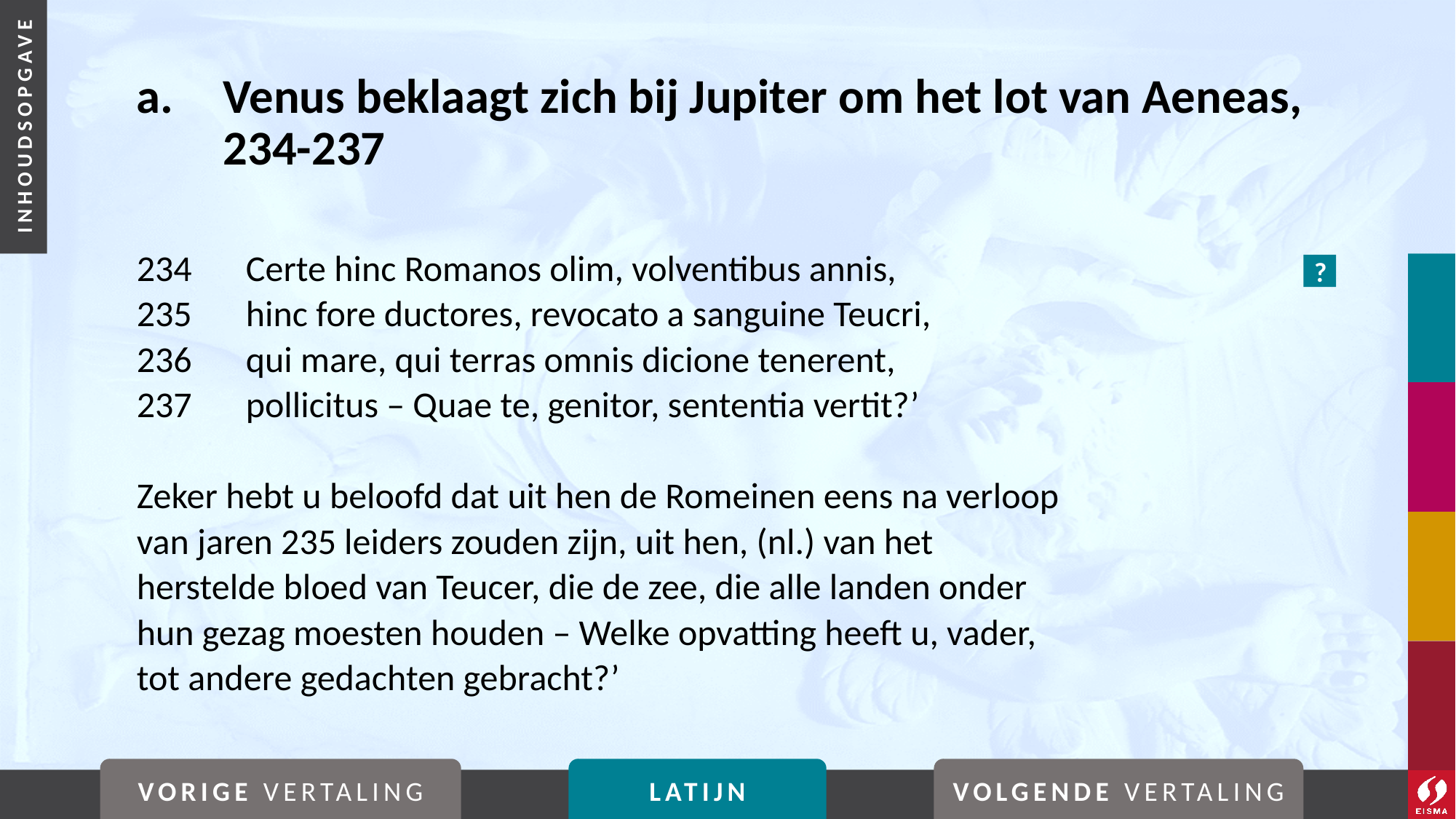

# a. 	Venus beklaagt zich bij Jupiter om het lot van Aeneas, 234-237
234	Certe hinc Romanos olim, volventibus annis,
235	hinc fore ductores, revocato a sanguine Teucri,
236	qui mare, qui terras omnis dicione tenerent,
237	pollicitus – Quae te, genitor, sententia vertit?’

Zeker hebt u beloofd dat uit hen de Romeinen eens na verloop van jaren 235 leiders zouden zijn, uit hen, (nl.) van het herstelde bloed van Teucer, die de zee, die alle landen onder hun gezag moesten houden – Welke opvatting heeft u, vader, tot andere gedachten gebracht?’
?
VORIGE VERTALING
LATIJN
VOLGENDE VERTALING